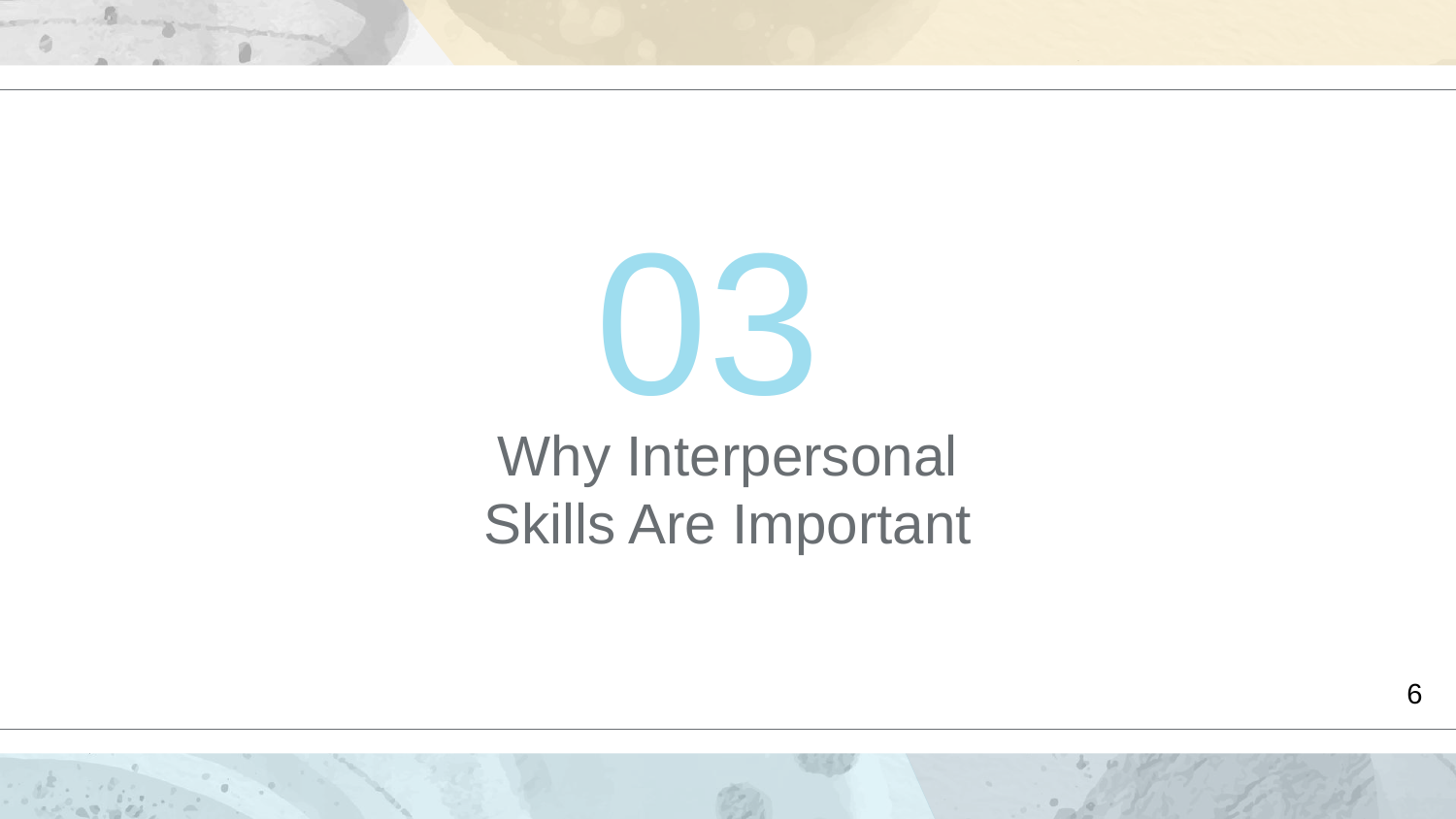

03
# Why Interpersonal Skills Are Important
6